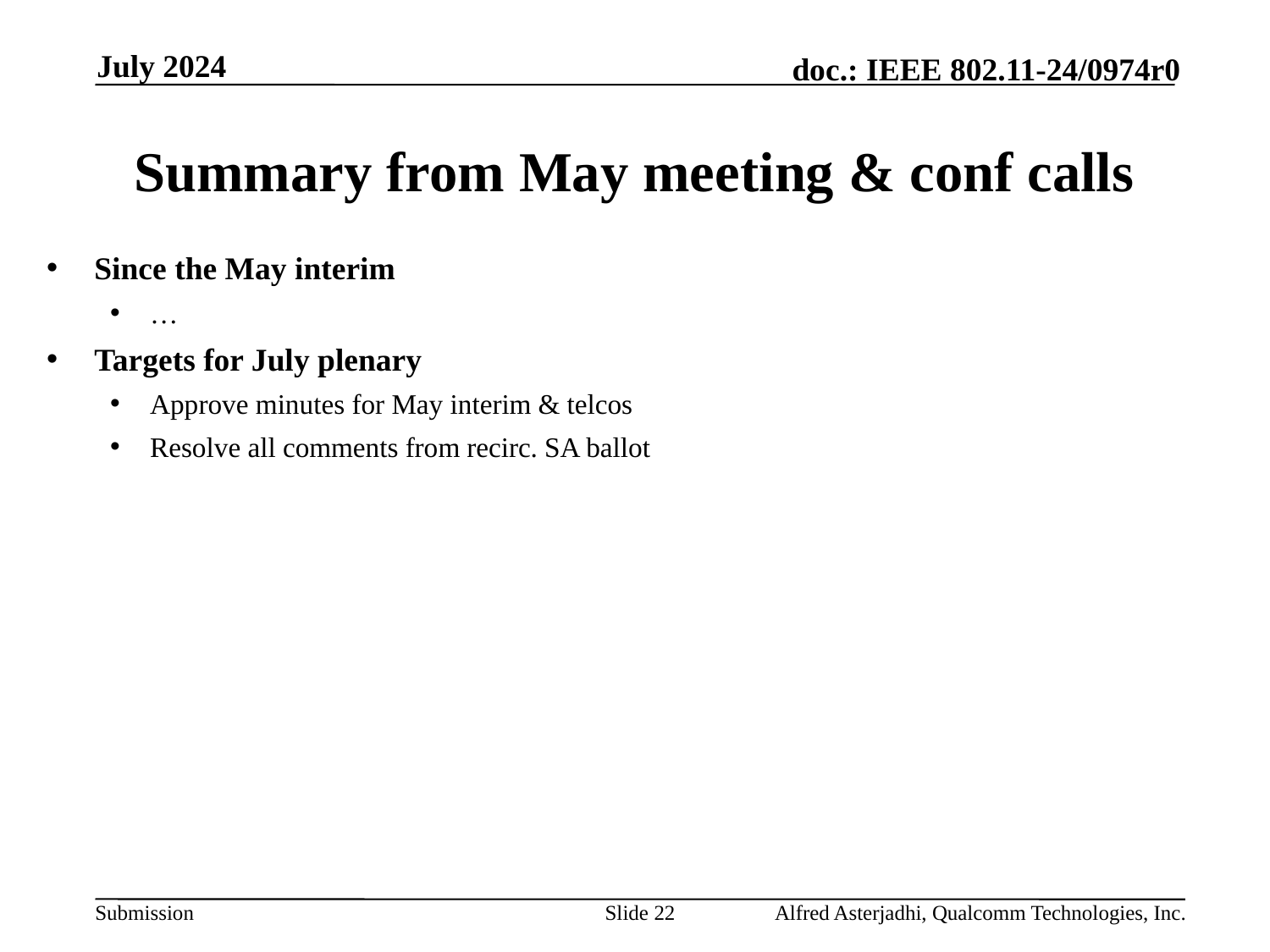

July 2024
# Summary from May meeting & conf calls
Since the May interim
…
Targets for July plenary
Approve minutes for May interim & telcos
Resolve all comments from recirc. SA ballot
Slide 22
Alfred Asterjadhi, Qualcomm Technologies, Inc.